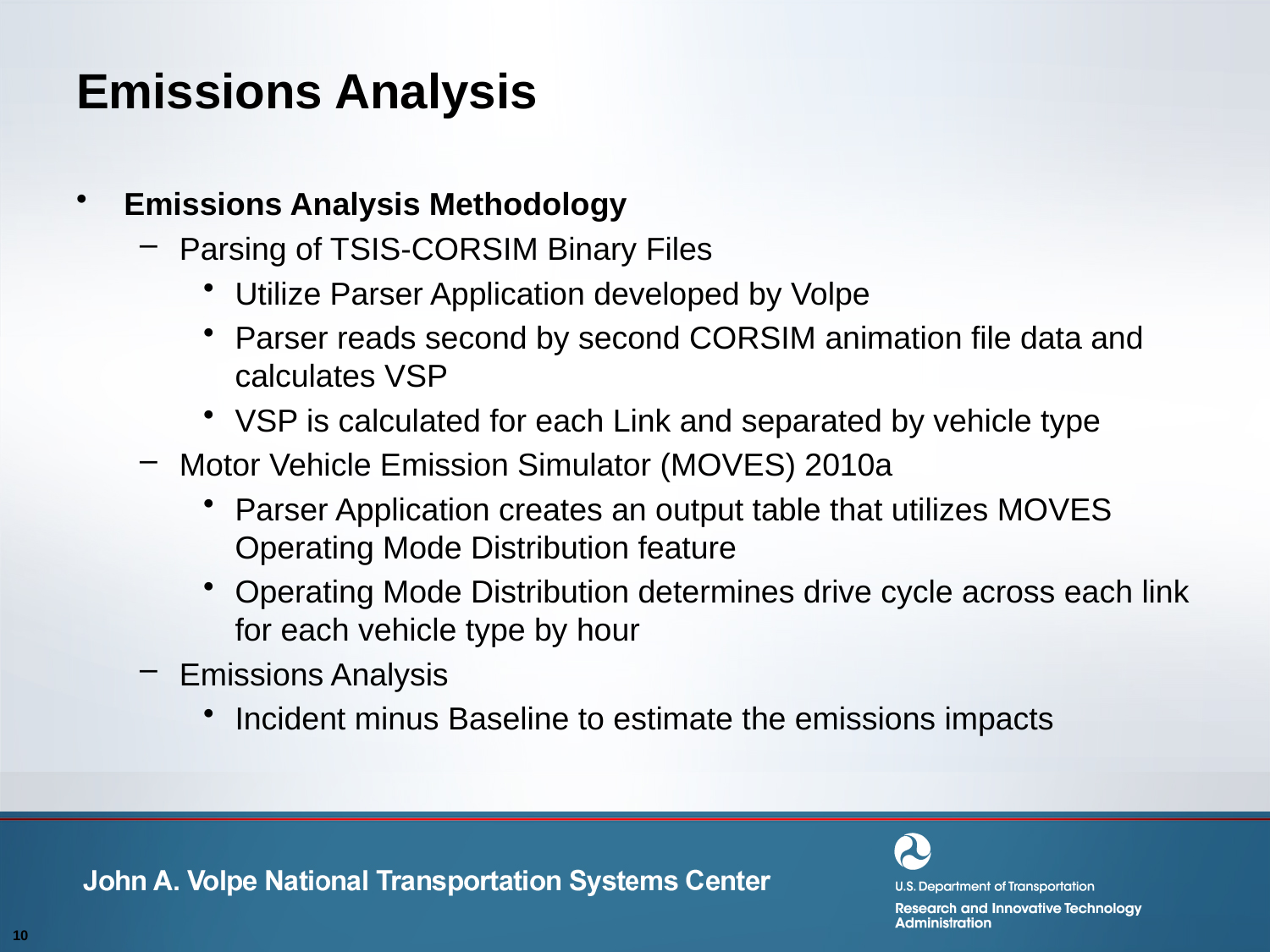

# Emissions Analysis

Emissions Analysis Methodology
Parsing of TSIS-CORSIM Binary Files
Utilize Parser Application developed by Volpe
Parser reads second by second CORSIM animation file data and calculates VSP
VSP is calculated for each Link and separated by vehicle type
Motor Vehicle Emission Simulator (MOVES) 2010a
Parser Application creates an output table that utilizes MOVES Operating Mode Distribution feature
Operating Mode Distribution determines drive cycle across each link for each vehicle type by hour
Emissions Analysis
Incident minus Baseline to estimate the emissions impacts

10